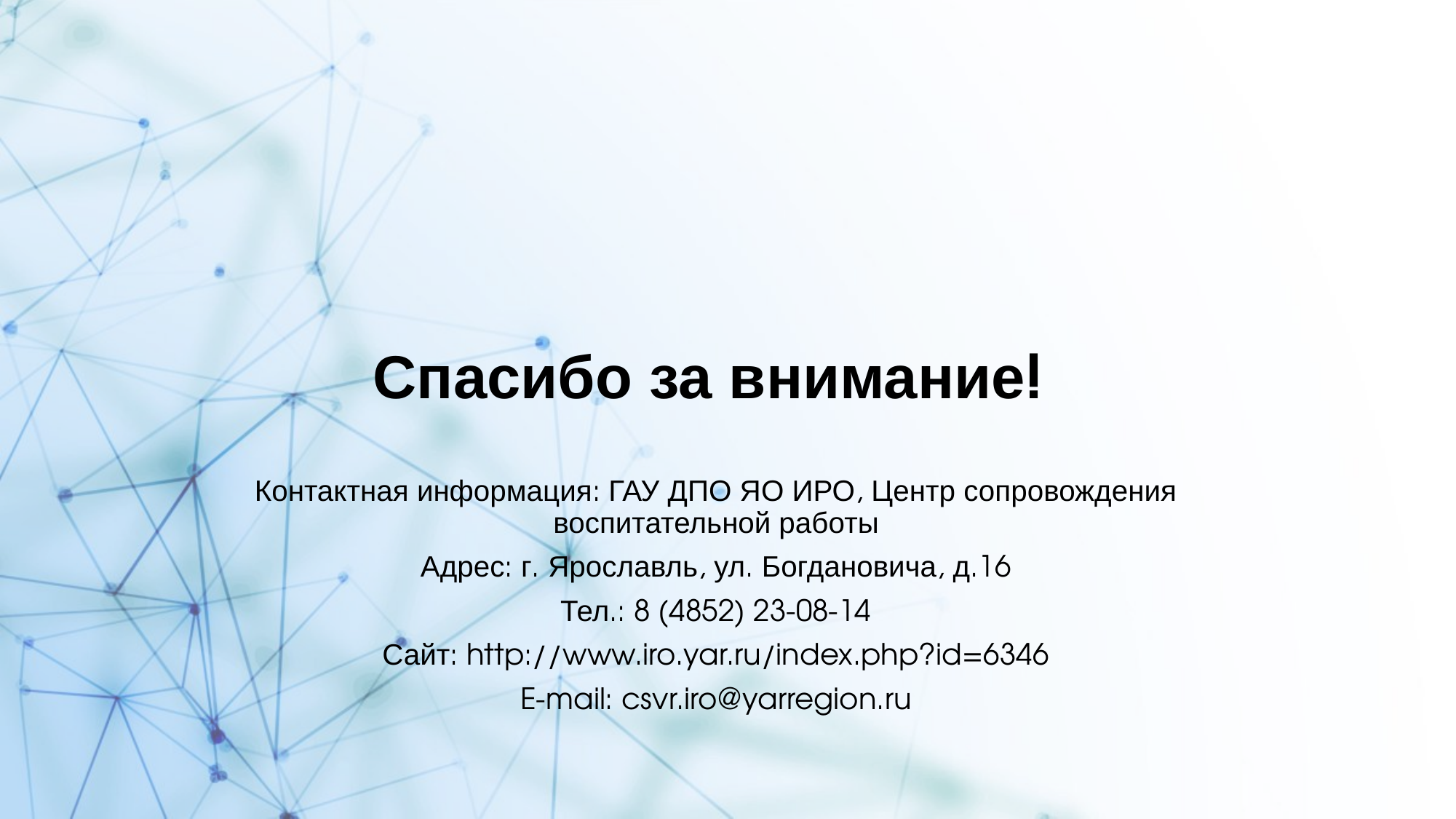

Спасибо за внимание!
Контактная информация: ГАУ ДПО ЯО ИРО, Центр сопровождения воспитательной работы
Адрес: г. Ярославль, ул. Богдановича, д.16
Тел.: 8 (4852) 23-08-14
Сайт: http://www.iro.yar.ru/index.php?id=6346
E-mail: csvr.iro@yarregion.ru